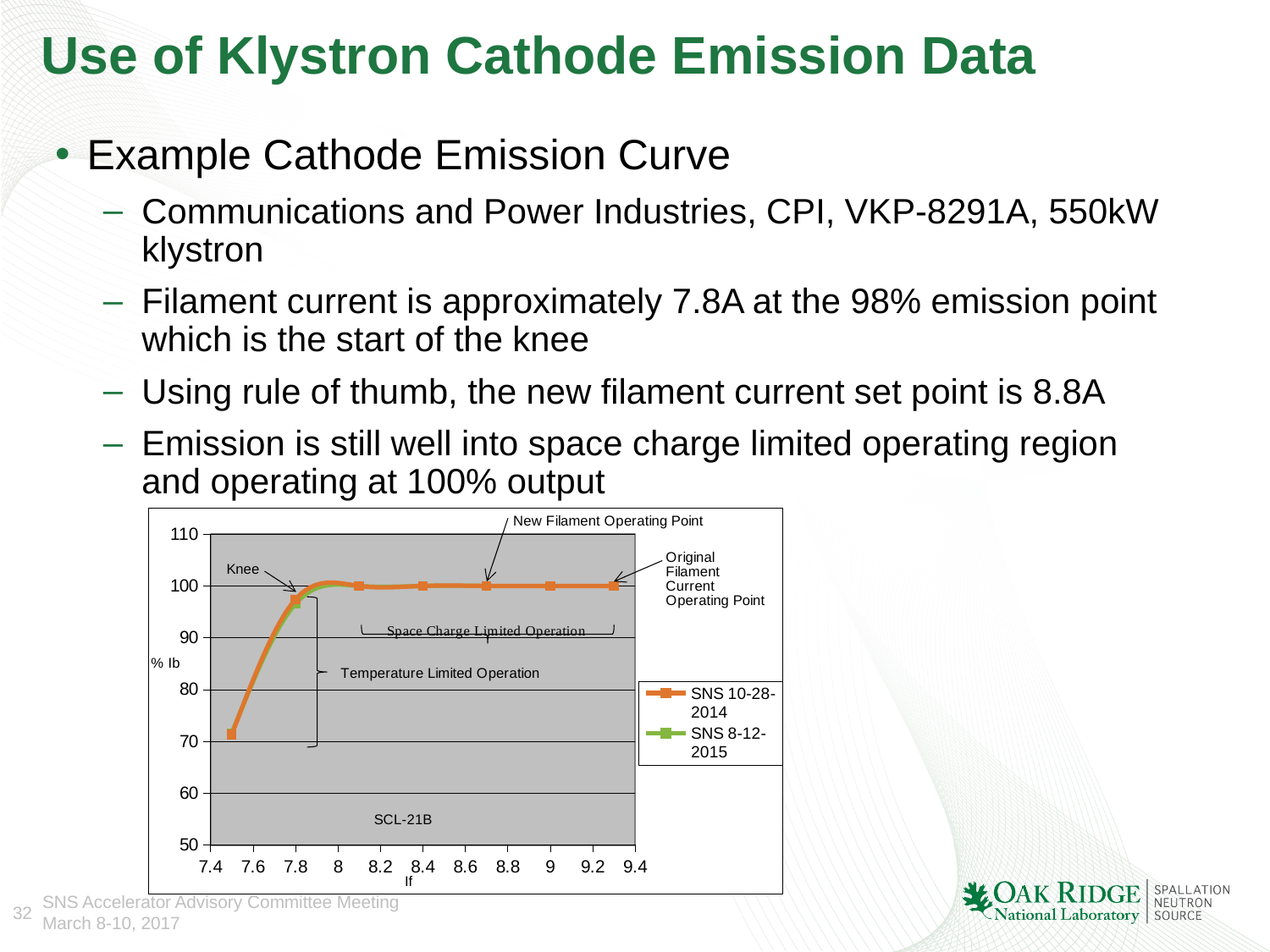

# Use of Klystron Cathode Emission Data
Example Cathode Emission Curve
Communications and Power Industries, CPI, VKP-8291A, 550kW klystron
Filament current is approximately 7.8A at the 98% emission point which is the start of the knee
Using rule of thumb, the new filament current set point is 8.8A
Emission is still well into space charge limited operating region and operating at 100% output

### Chart: SCL-21B

| Category |  |  |
|---|---|---|